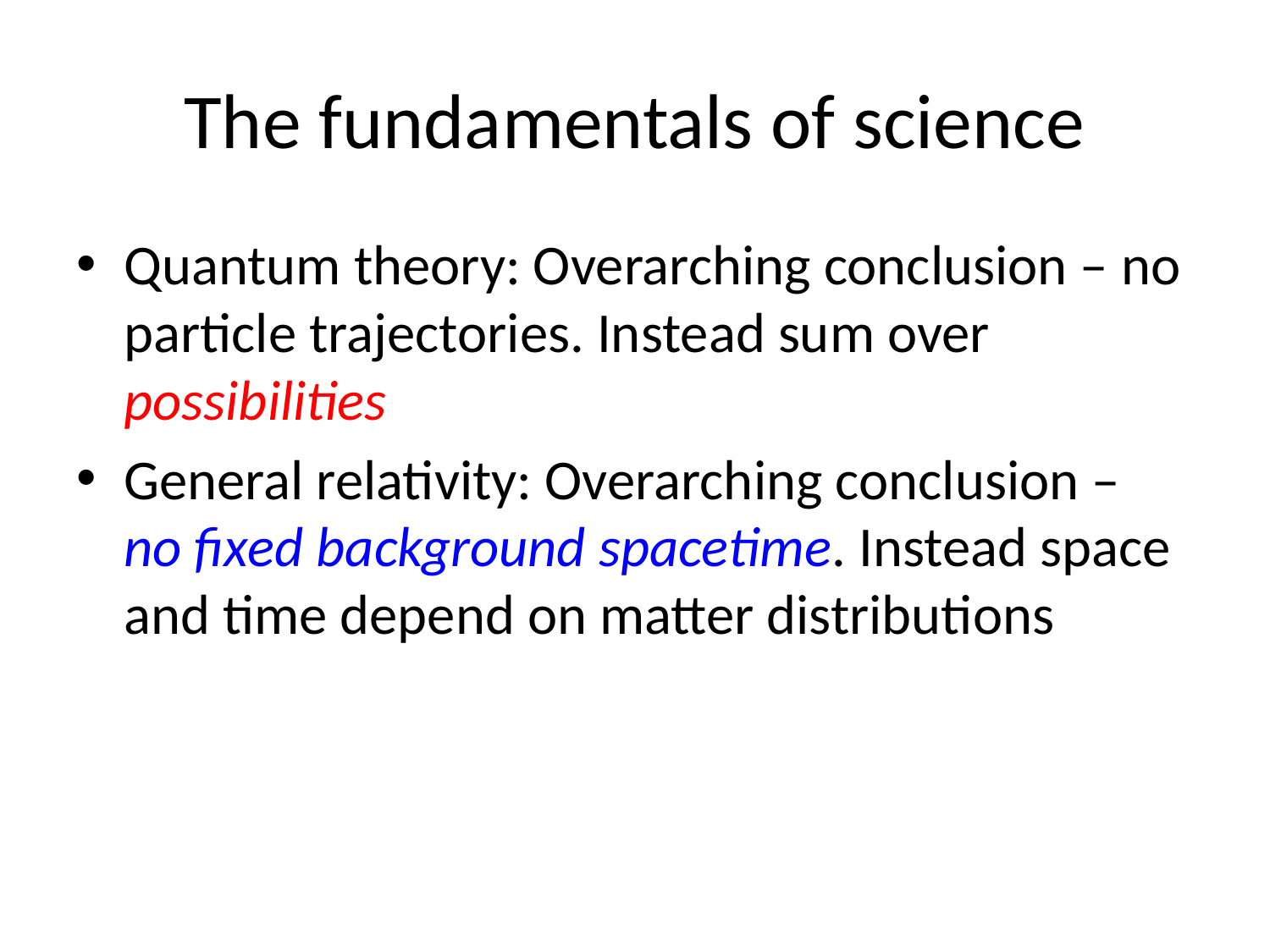

# The fundamentals of science
Quantum theory: Overarching conclusion – no particle trajectories. Instead sum over possibilities
General relativity: Overarching conclusion –    no fixed background spacetime. Instead space and time depend on matter distributions